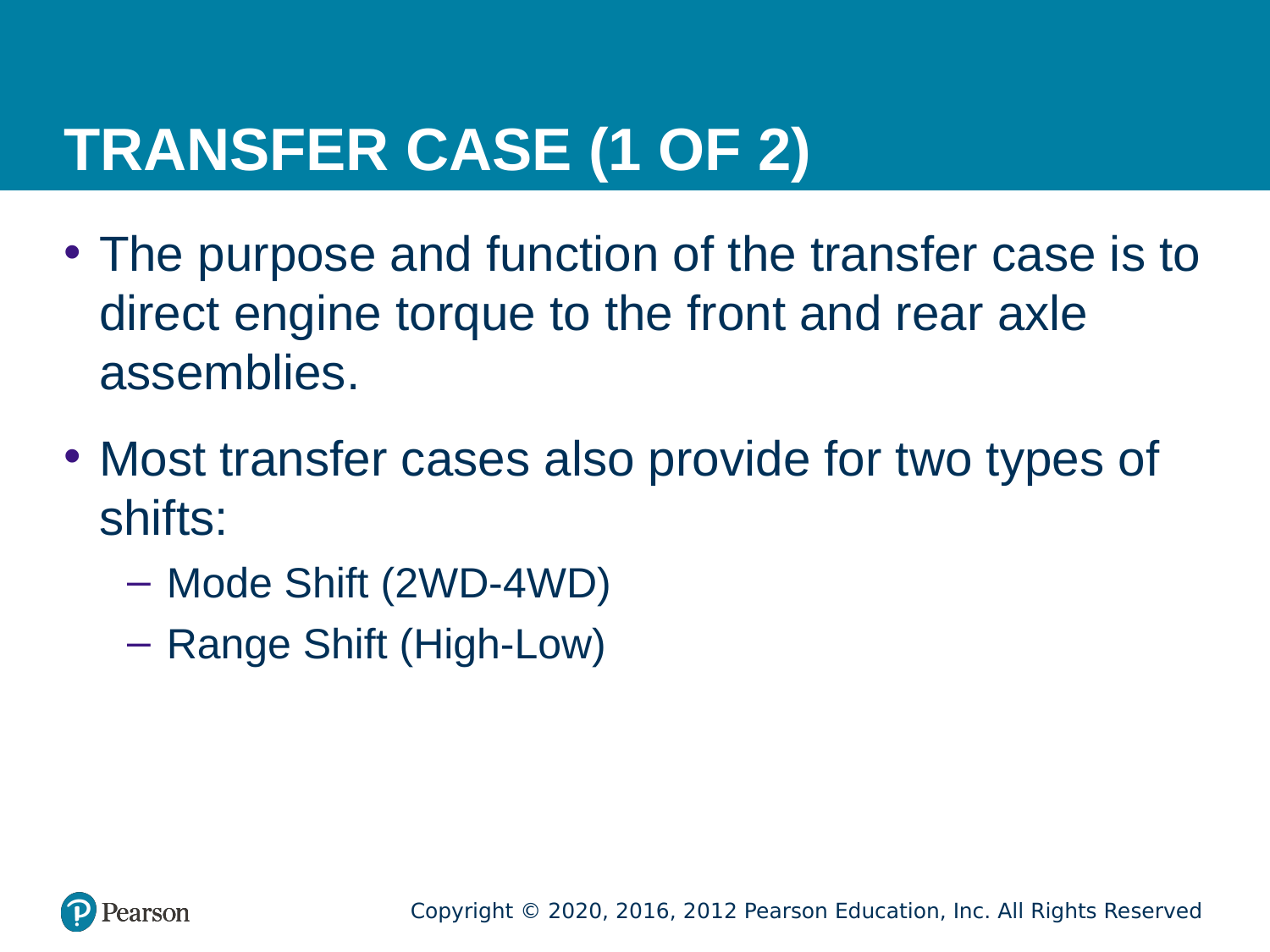

# TRANSFER CASE (1 OF 2)
The purpose and function of the transfer case is to direct engine torque to the front and rear axle assemblies.
Most transfer cases also provide for two types of shifts:
Mode Shift (2WD-4WD)
Range Shift (High-Low)